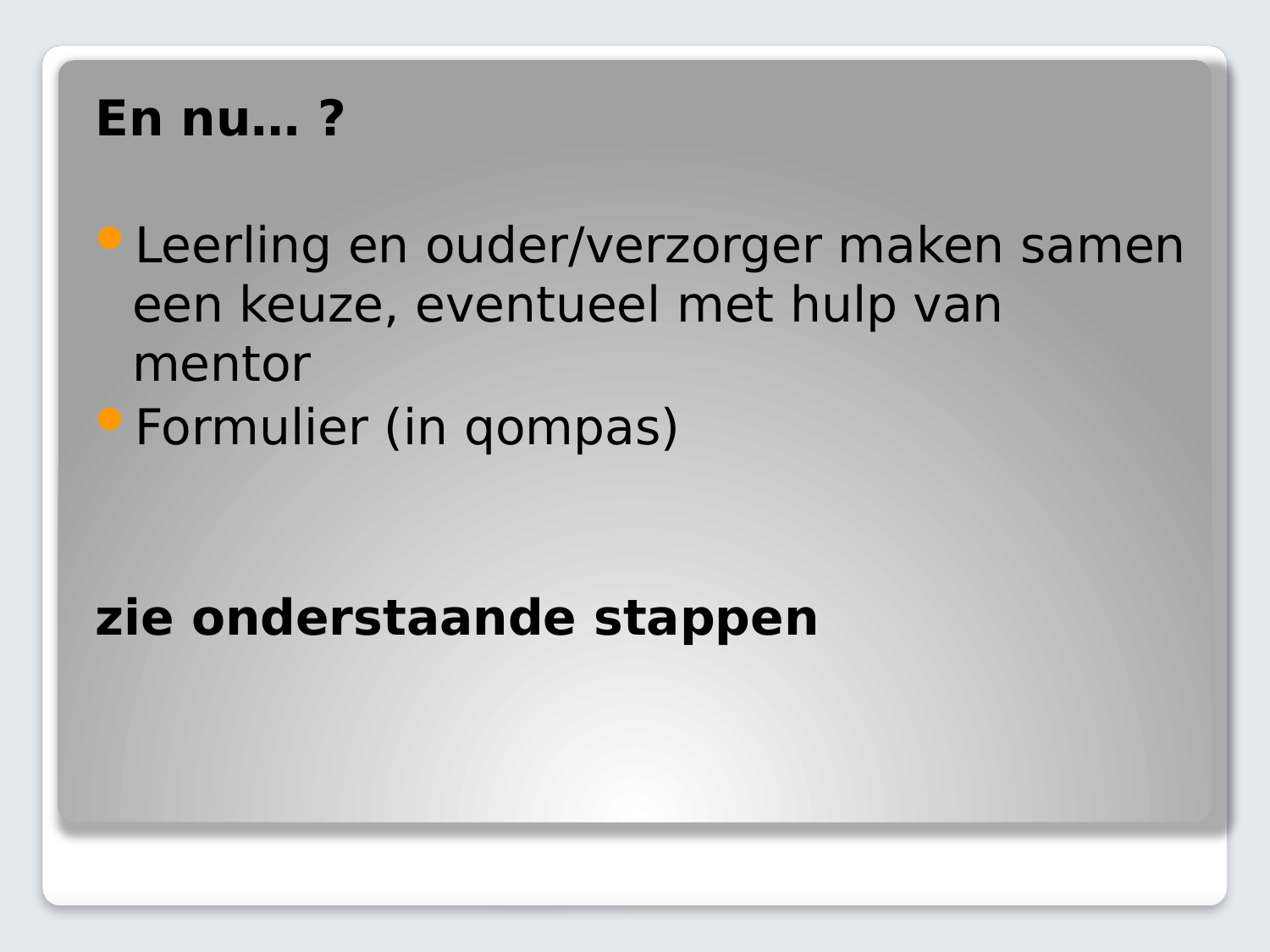

En nu… ?

Leerling en ouder/verzorger maken samen een keuze, eventueel met hulp van mentor
Formulier (in qompas)

zie onderstaande stappen